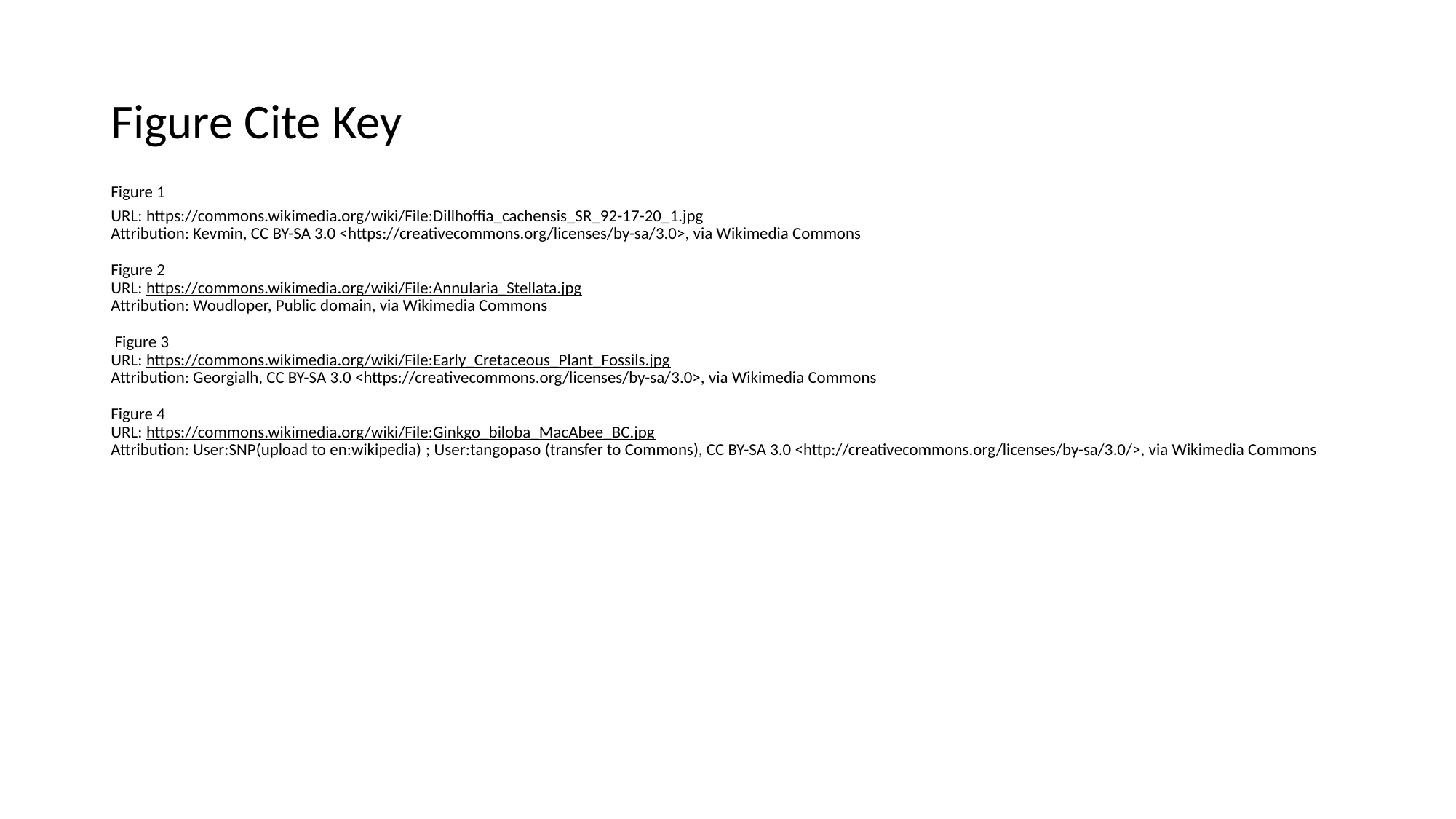

# Figure Cite Key
Figure 1
URL: https://commons.wikimedia.org/wiki/File:Dillhoffia_cachensis_SR_92-17-20_1.jpg
Attribution: Kevmin, CC BY-SA 3.0 <https://creativecommons.org/licenses/by-sa/3.0>, via Wikimedia Commons

Figure 2
URL: https://commons.wikimedia.org/wiki/File:Annularia_Stellata.jpg
Attribution: Woudloper, Public domain, via Wikimedia Commons

 Figure 3
URL: https://commons.wikimedia.org/wiki/File:Early_Cretaceous_Plant_Fossils.jpg
Attribution: Georgialh, CC BY-SA 3.0 <https://creativecommons.org/licenses/by-sa/3.0>, via Wikimedia Commons

Figure 4
URL: https://commons.wikimedia.org/wiki/File:Ginkgo_biloba_MacAbee_BC.jpg
Attribution: User:SNP(upload to en:wikipedia) ; User:tangopaso (transfer to Commons), CC BY-SA 3.0 <http://creativecommons.org/licenses/by-sa/3.0/>, via Wikimedia Commons